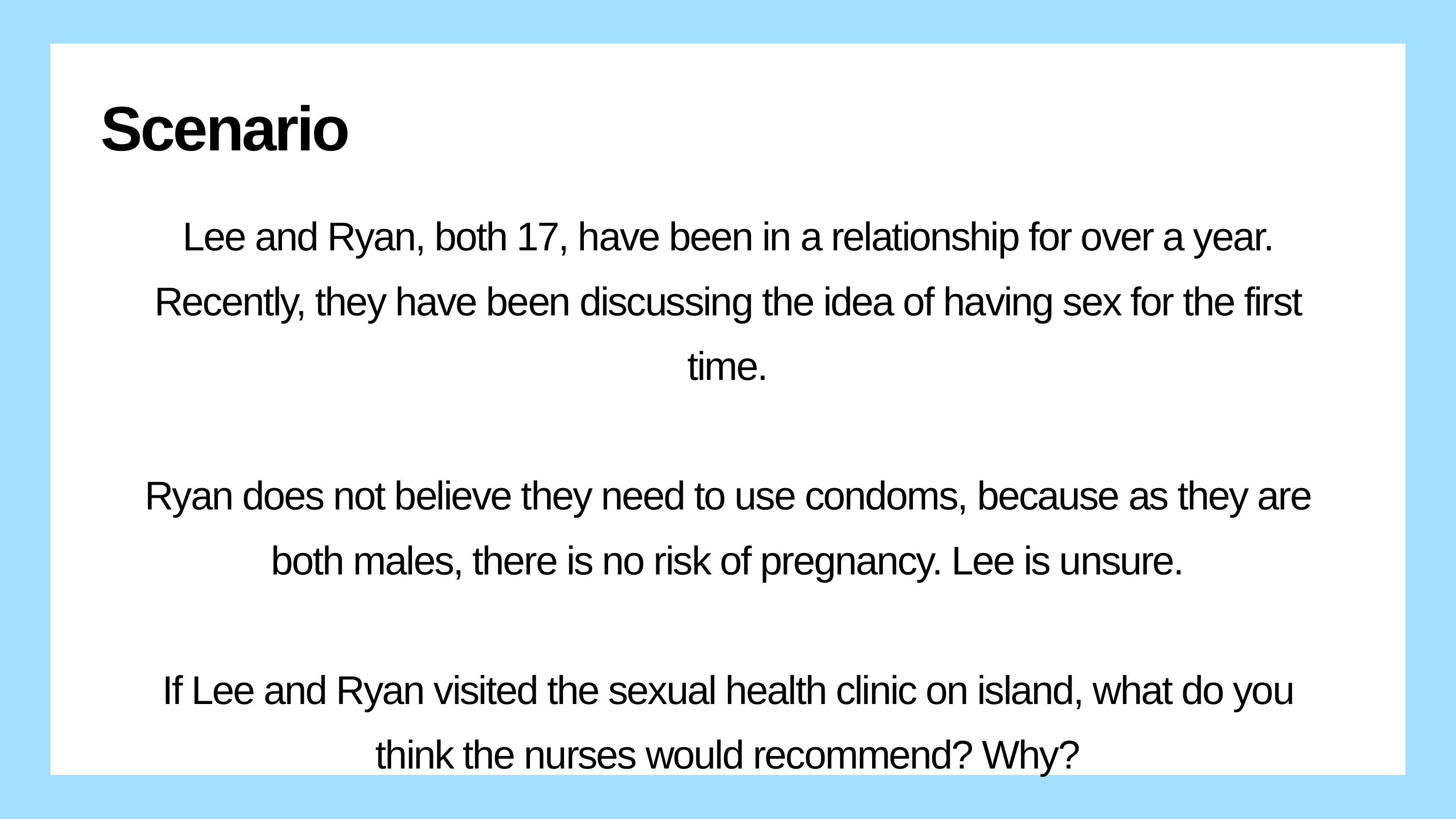

Scenario
Lee and Ryan, both 17, have been in a relationship for over a year. Recently, they have been discussing the idea of having sex for the first time.

Ryan does not believe they need to use condoms, because as they are both males, there is no risk of pregnancy. Lee is unsure.

If Lee and Ryan visited the sexual health clinic on island, what do you think the nurses would recommend? Why?